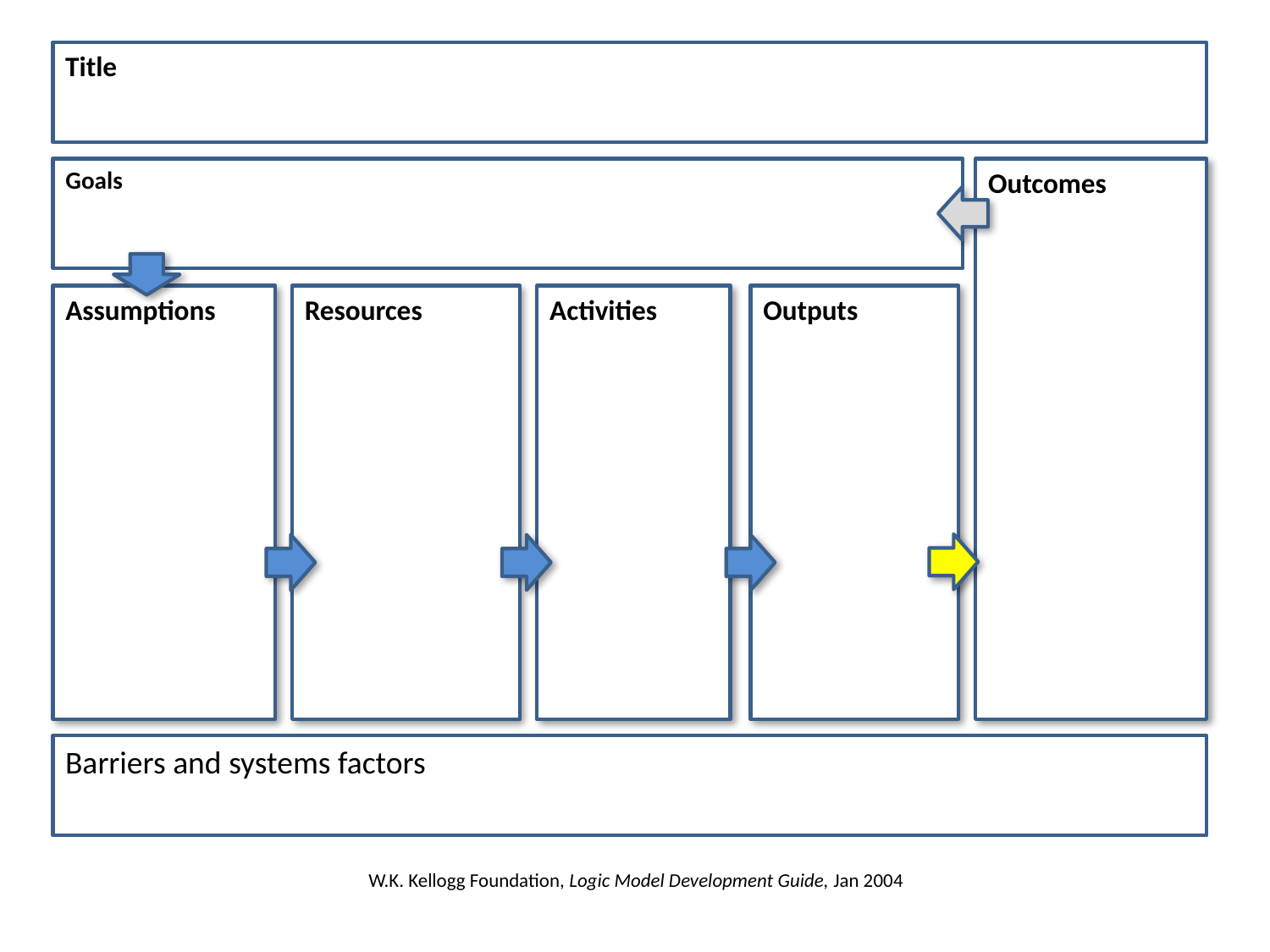

Title
Goals
Outcomes

Assumptions
Resources
Outputs
Activities

Barriers and systems factors
W.K. Kellogg Foundation, Logic Model Development Guide, Jan 2004